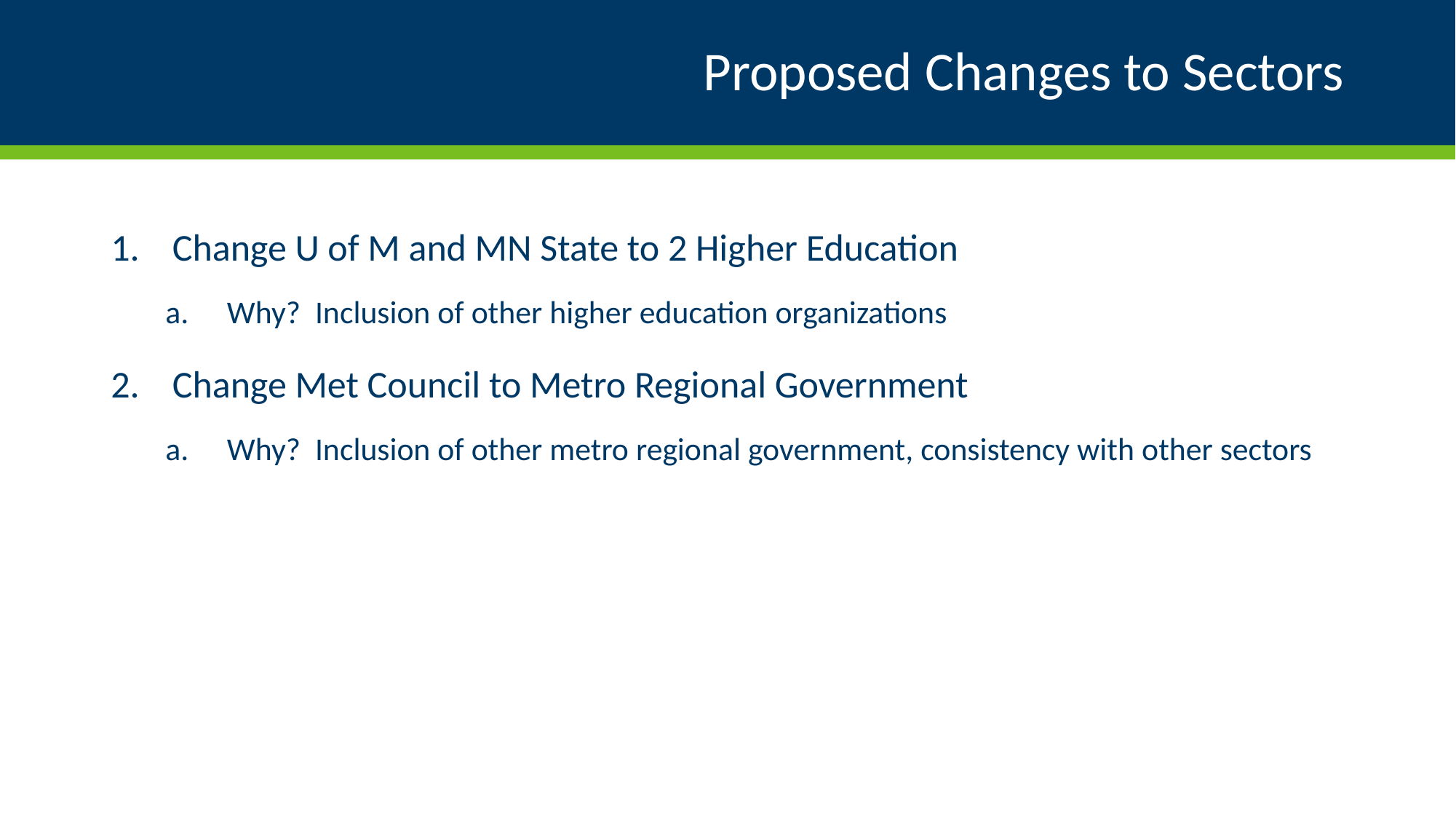

# Proposed Changes to Sectors
Change U of M and MN State to 2 Higher Education
Why?  Inclusion of other higher education organizations
Change Met Council to Metro Regional Government
Why?  Inclusion of other metro regional government, consistency with other sectors